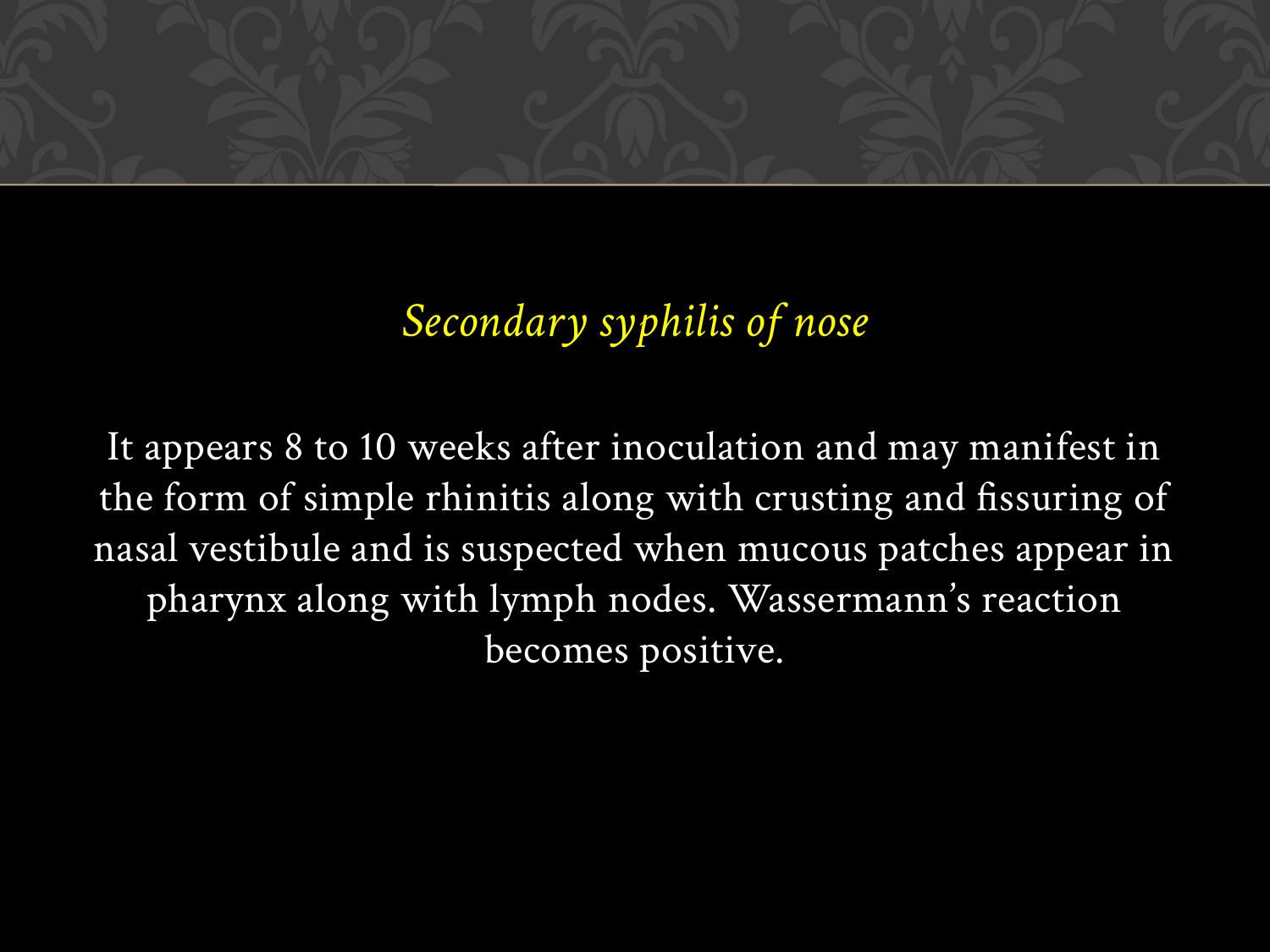

Secondary syphilis of nose

It appears 8 to 10 weeks after inoculation and may manifest in the form of simple rhinitis along with crusting and fissuring of nasal vestibule and is suspected when mucous patches appear in pharynx along with lymph nodes. Wassermann’s reaction becomes positive.